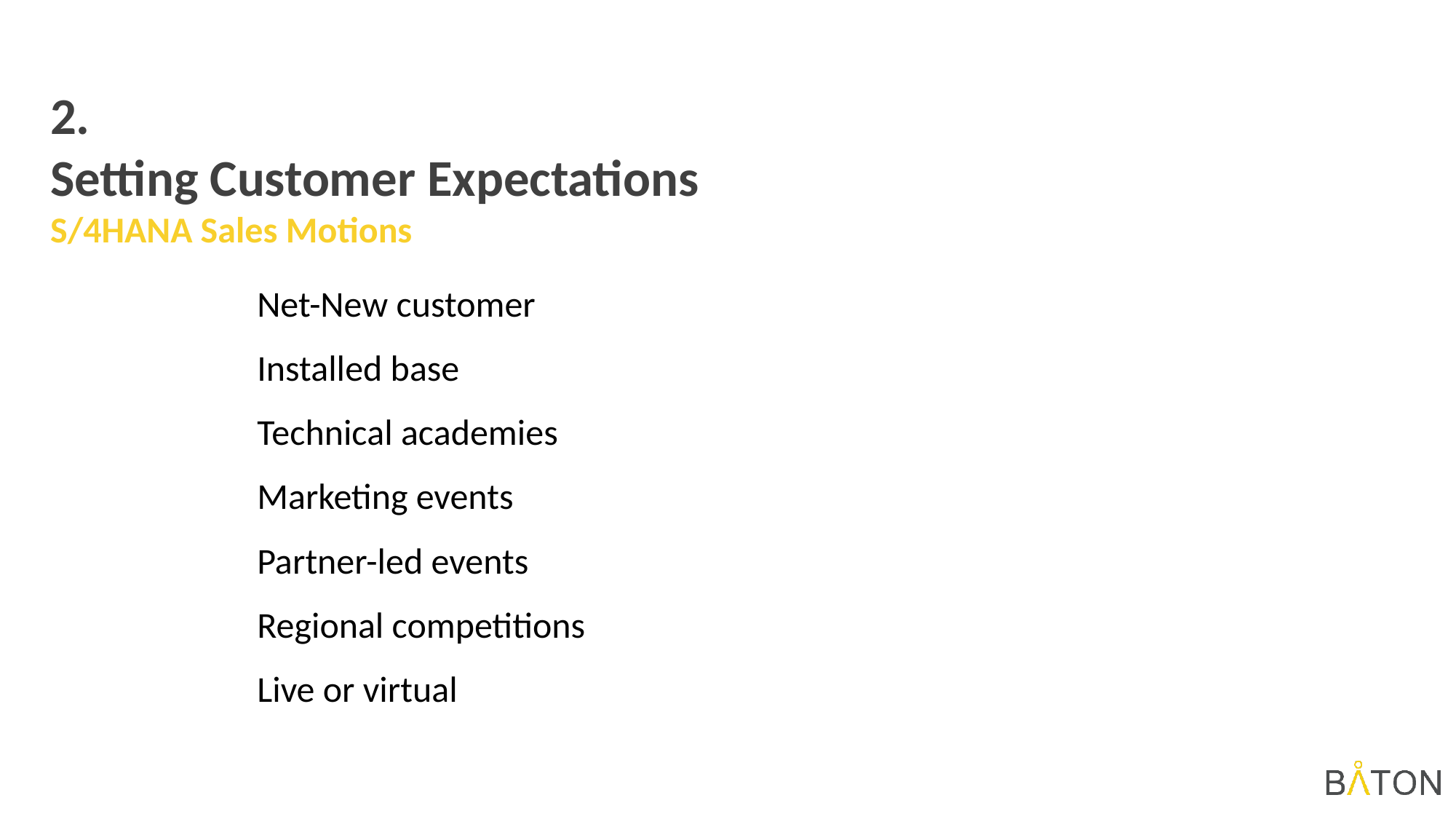

2.
Setting Customer Expectations
S/4HANA Sales Motions
Net-New customer
Installed base
Technical academies
Marketing events
Partner-led events
Regional competitions
Live or virtual